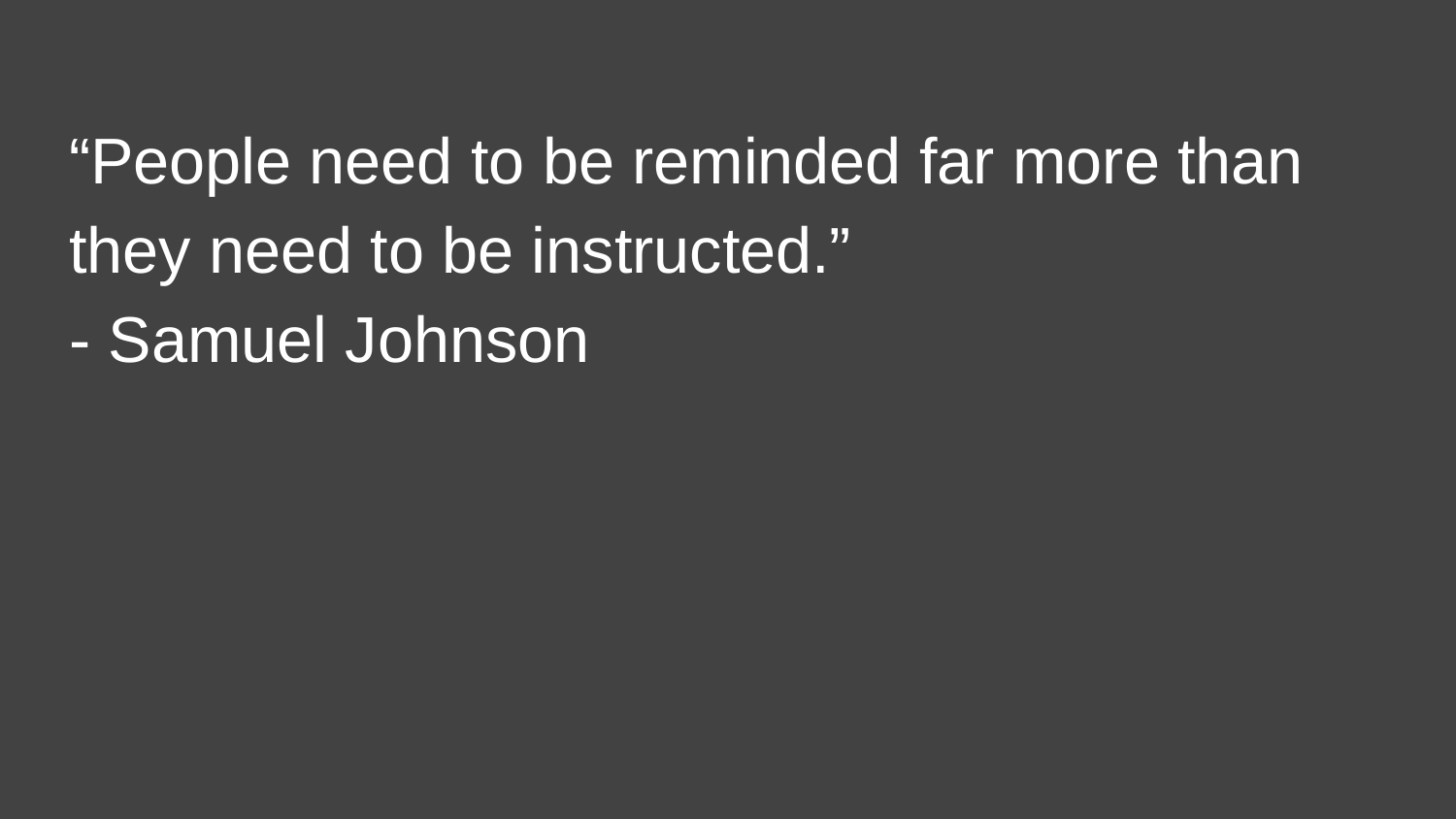

“People need to be reminded far more than they need to be instructed.”
- Samuel Johnson